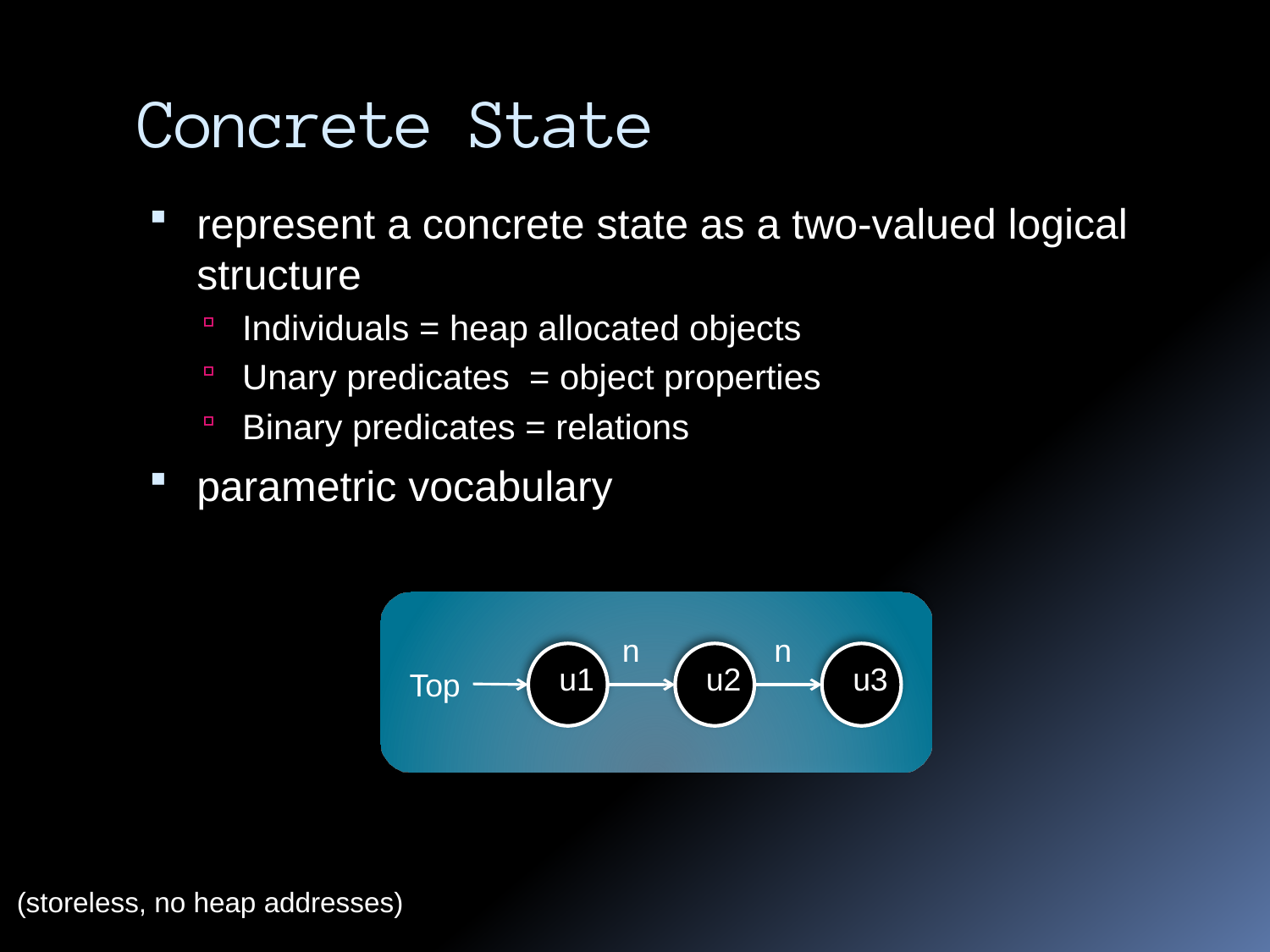

# Concrete State
represent a concrete state as a two-valued logical structure
Individuals = heap allocated objects
Unary predicates  = object properties
Binary predicates = relations
parametric vocabulary

n
n

u1
u2
u3
Top
(storeless, no heap addresses)